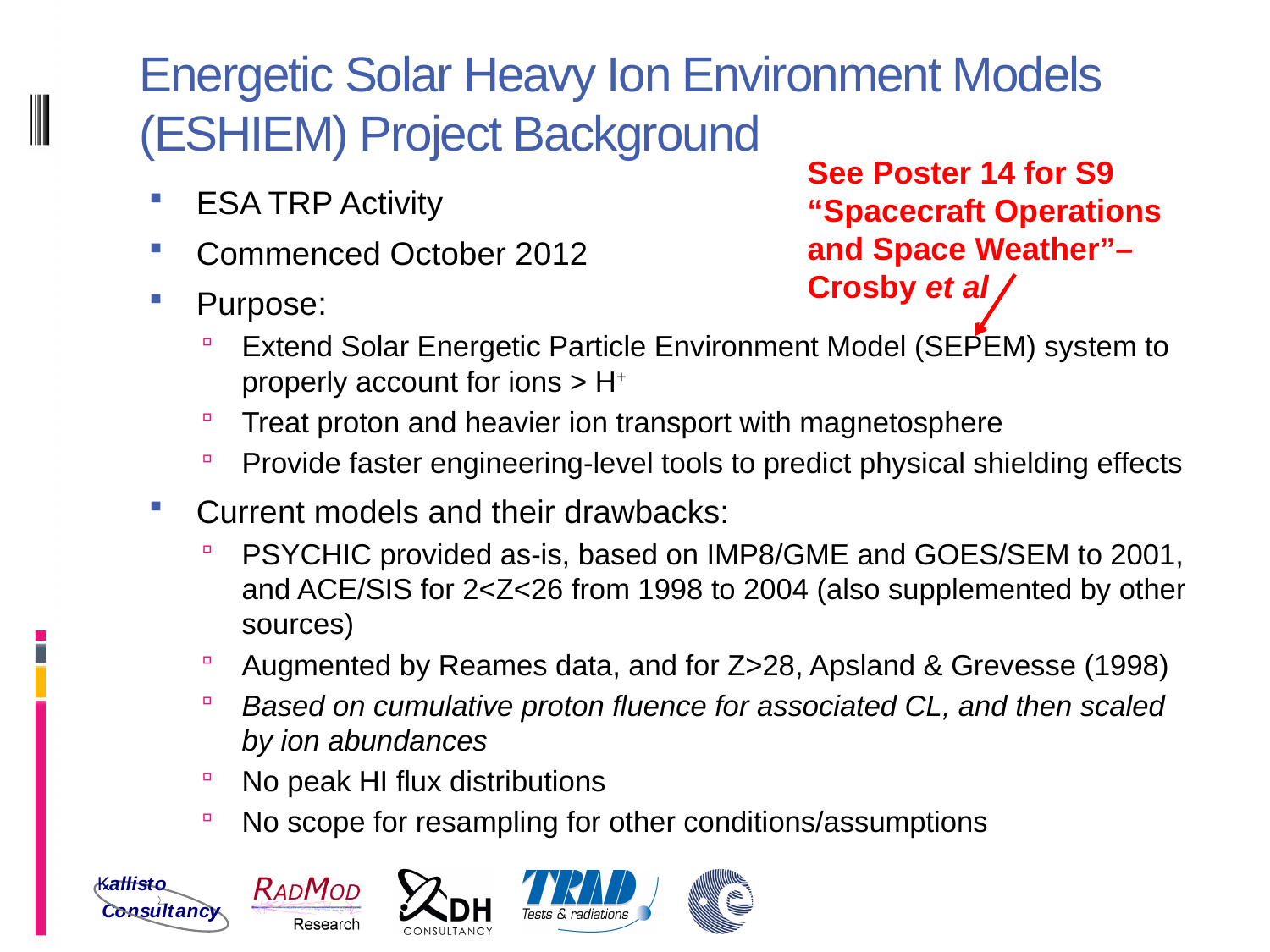

# Energetic Solar Heavy Ion Environment Models (ESHIEM) Project Background
See Poster 14 for S9 “Spacecraft Operations and Space Weather”– Crosby et al
ESA TRP Activity
Commenced October 2012
Purpose:
Extend Solar Energetic Particle Environment Model (SEPEM) system to properly account for ions > H+
Treat proton and heavier ion transport with magnetosphere
Provide faster engineering-level tools to predict physical shielding effects
Current models and their drawbacks:
PSYCHIC provided as-is, based on IMP8/GME and GOES/SEM to 2001, and ACE/SIS for 2<Z<26 from 1998 to 2004 (also supplemented by other sources)
Augmented by Reames data, and for Z>28, Apsland & Grevesse (1998)
Based on cumulative proton fluence for associated CL, and then scaled by ion abundances
No peak HI flux distributions
No scope for resampling for other conditions/assumptions